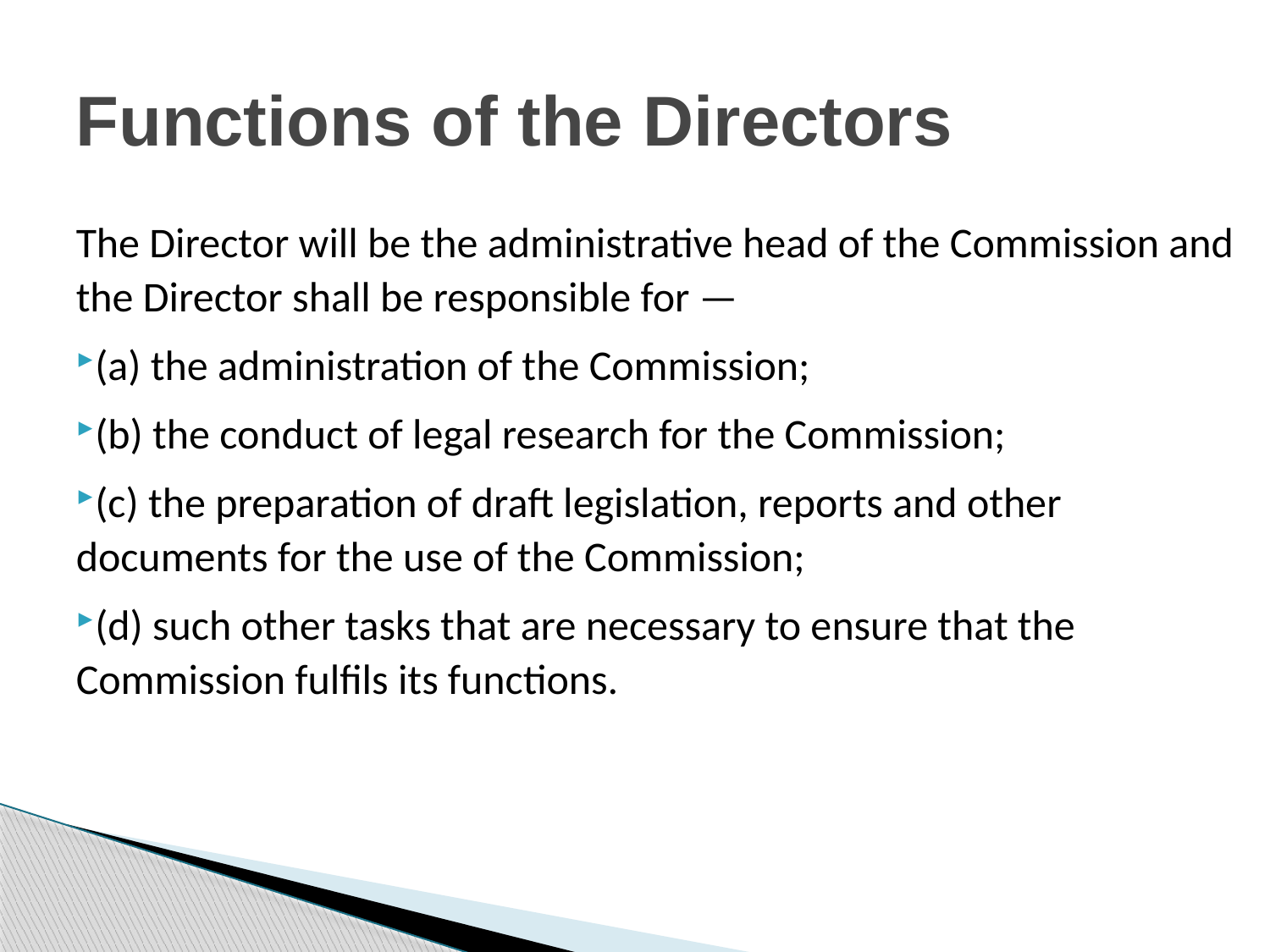

# Functions of the Directors
The Director will be the administrative head of the Commission and the Director shall be responsible for —
(a) the administration of the Commission;
(b) the conduct of legal research for the Commission;
(c) the preparation of draft legislation, reports and other documents for the use of the Commission;
(d) such other tasks that are necessary to ensure that the Commission fulfils its functions.